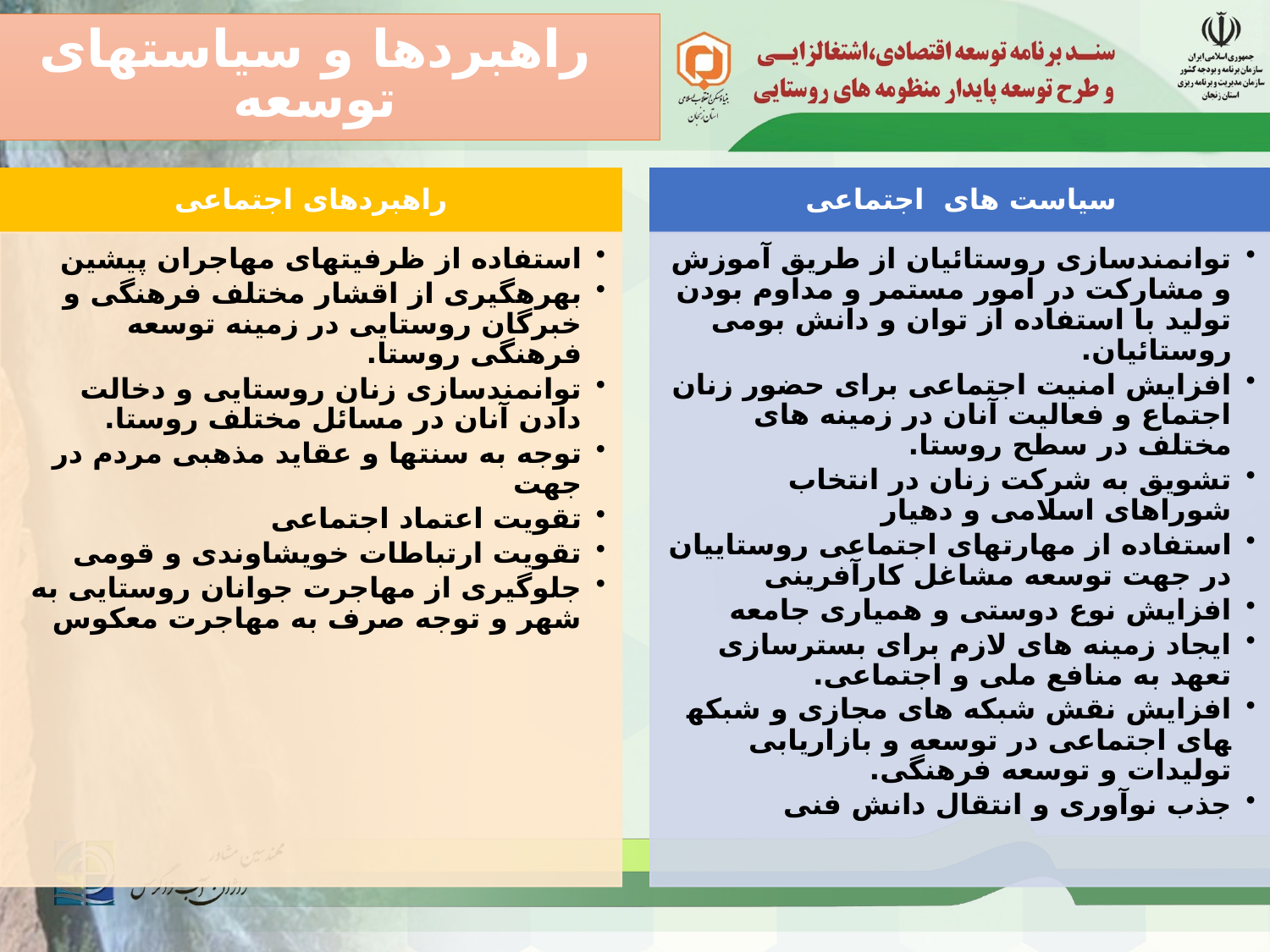

راهبردها و سیاستهای توسعه
راهبردهای اجتماعی
استفاده از ظرفیت­های مهاجران پیشین
بهره­گیری از اقشار مختلف فرهنگی و خبرگان روستایی در زمینه توسعه فرهنگی روستا.
توانمندسازی زنان روستایی و دخالت دادن آنان در مسائل مختلف روستا.
توجه به سنت­ها و عقاید مذهبی مردم در جهت
تقویت اعتماد اجتماعی
تقویت ارتباطات خویشاوندی و قومی
جلوگیری از مهاجرت جوانان روستایی به شهر و توجه صرف به مهاجرت معکوس
سیاست های  اجتماعی
توانمندسازی روستائیان از طریق آموزش و مشارکت در امور مستمر و مداوم بودن تولید با استفاده از توان و دانش بومی روستائیان.
افزایش امنیت اجتماعی برای حضور زنان اجتماع و فعالیت آنان در زمینه های مختلف در سطح روستا.
تشویق به شرکت زنان در انتخاب شوراهای اسلامی و دهیار
استفاده از مهارت­های اجتماعی روستاییان در جهت توسعه مشاغل کارآفرینی
افزایش نوع دوستی و همیاری جامعه
ایجاد زمینه های لازم برای بسترسازی تعهد به منافع ملی و اجتماعی.
افزایش نقش شبکه های مجازی و شبکه­های اجتماعی در توسعه و بازاریابی تولیدات و توسعه فرهنگی.
جذب نوآوری و انتقال دانش فنی